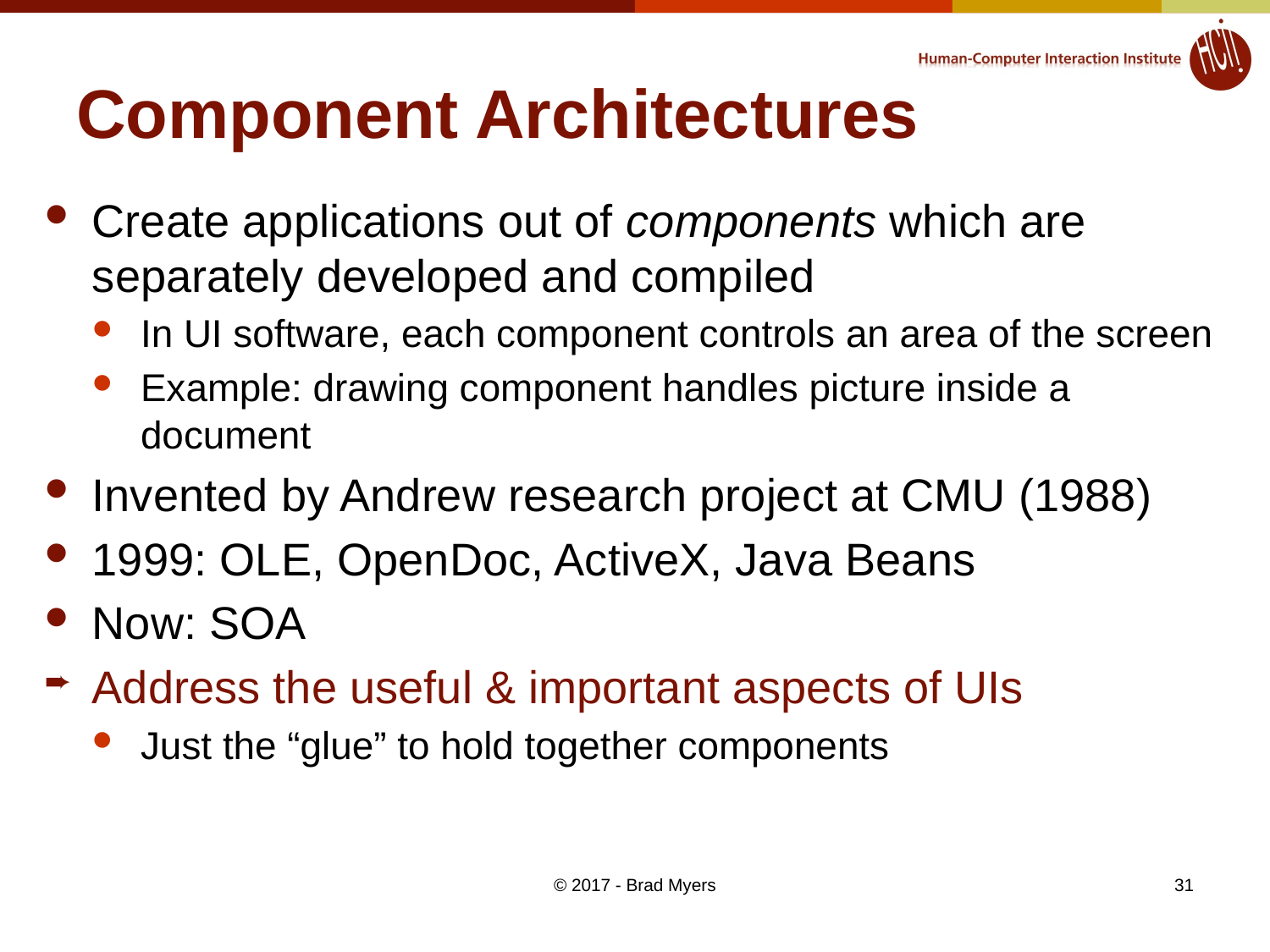

# Component Architectures
Create applications out of components which are separately developed and compiled
In UI software, each component controls an area of the screen
Example: drawing component handles picture inside a document
Invented by Andrew research project at CMU (1988)
1999: OLE, OpenDoc, ActiveX, Java Beans
Now: SOA
Address the useful & important aspects of UIs
Just the “glue” to hold together components
© 2017 - Brad Myers
31